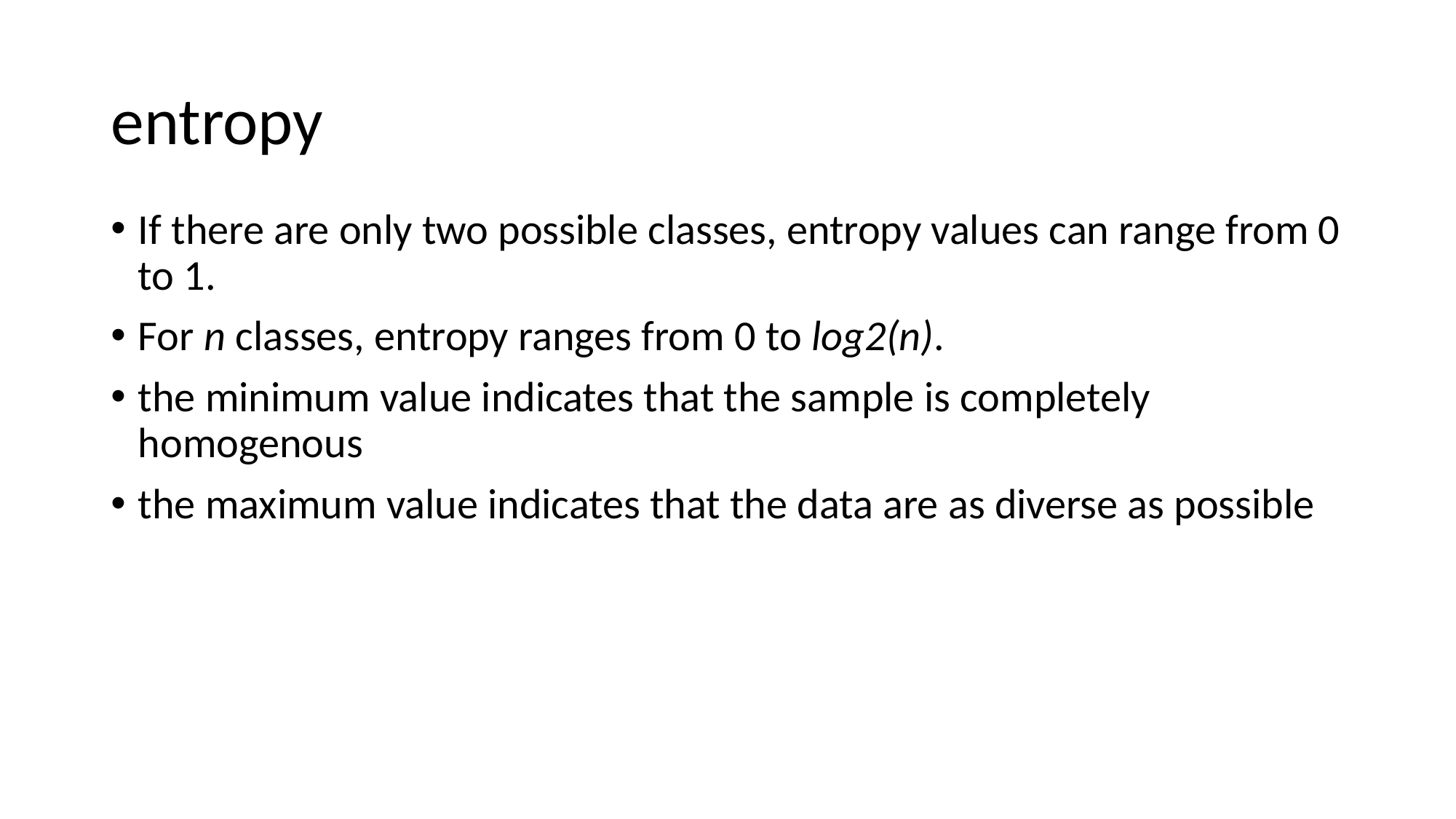

# entropy
If there are only two possible classes, entropy values can range from 0 to 1.
For n classes, entropy ranges from 0 to log2(n).
the minimum value indicates that the sample is completely homogenous
the maximum value indicates that the data are as diverse as possible